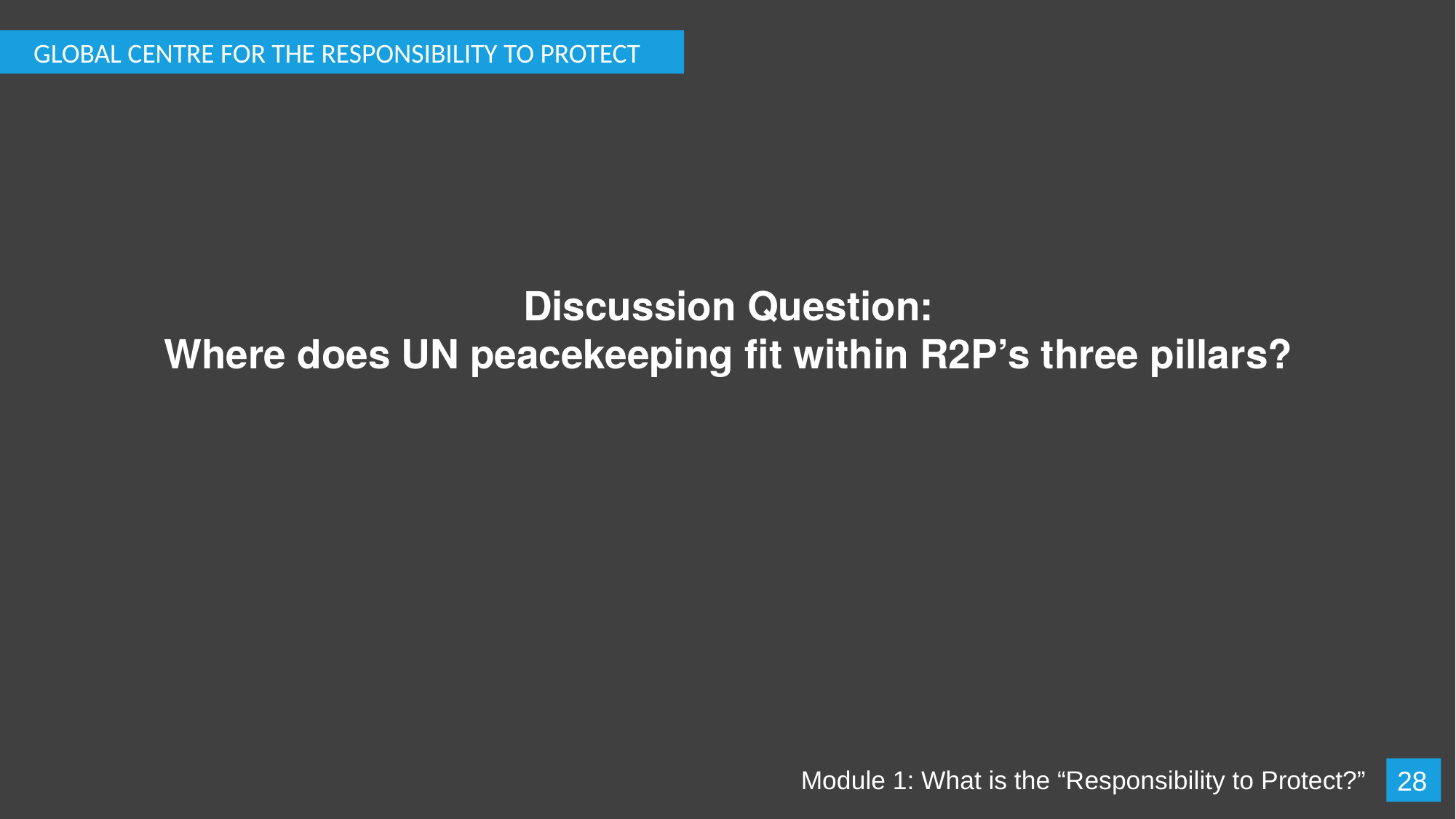

GLOBAL CENTRE FOR THE RESPONSIBILITY TO PROTECT
# Discussion Question: Where does UN peacekeeping fit within R2P’s three pillars?
Module 1: What is the “Responsibility to Protect?”
28